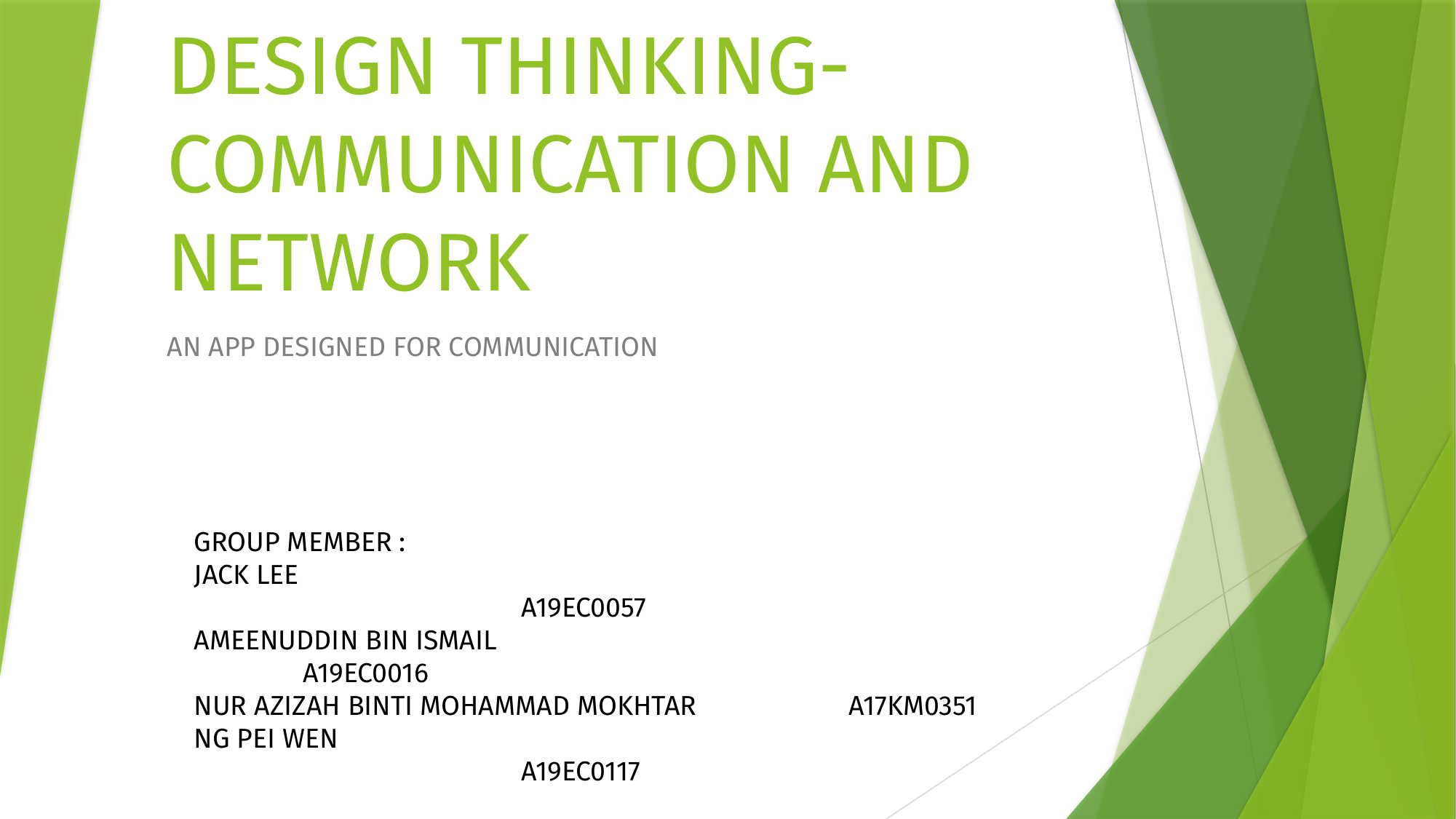

# DESIGN THINKING- COMMUNICATION AND NETWORK
AN APP DESIGNED FOR COMMUNICATION
GROUP MEMBER :
JACK LEE 									A19EC0057
AMEENUDDIN BIN ISMAIL 						A19EC0016
NUR AZIZAH BINTI MOHAMMAD MOKHTAR		A17KM0351
NG PEI WEN									A19EC0117